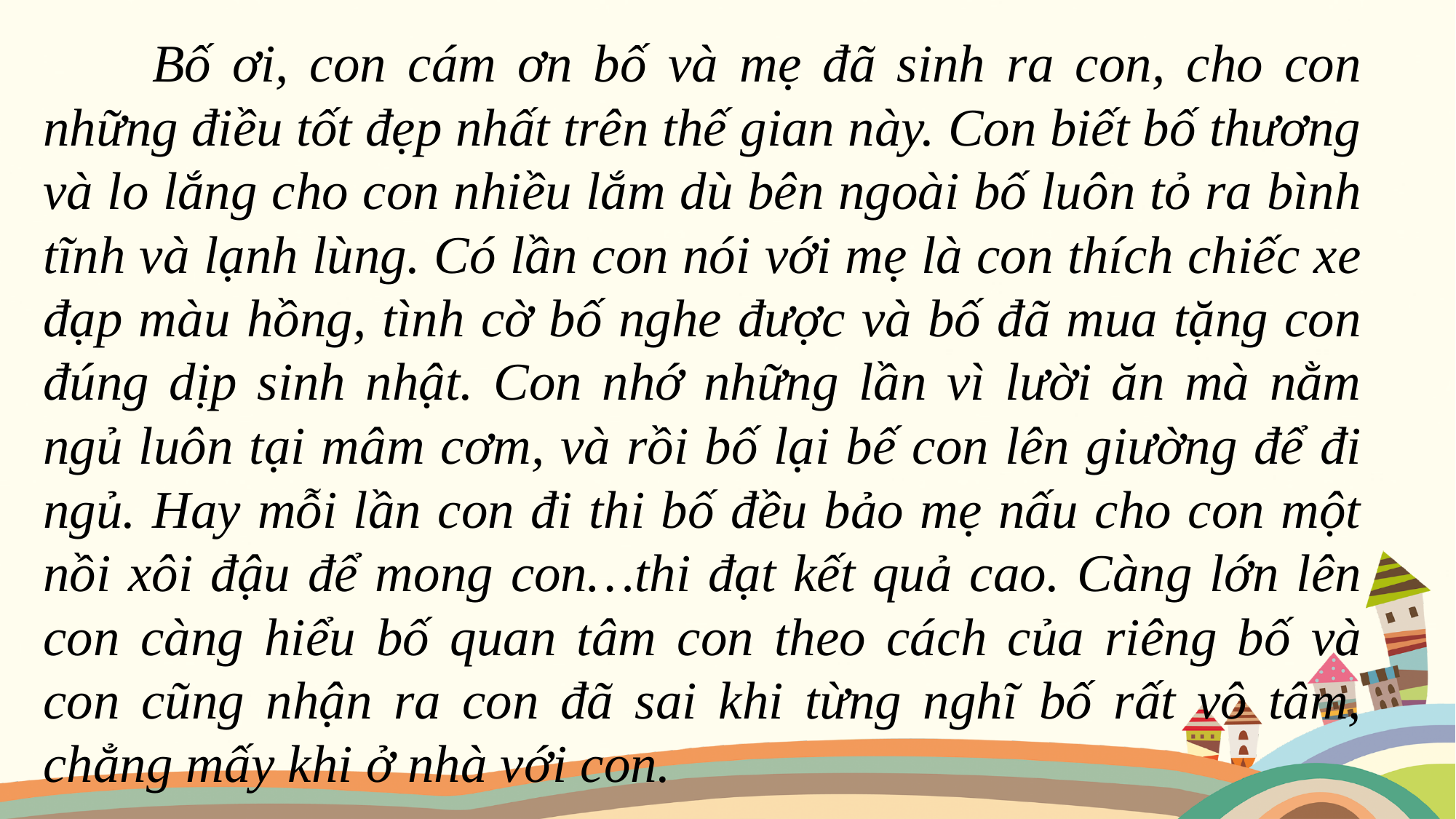

Bố ơi, con cám ơn bố và mẹ đã sinh ra con, cho con những điều tốt đẹp nhất trên thế gian này. Con biết bố thương và lo lắng cho con nhiều lắm dù bên ngoài bố luôn tỏ ra bình tĩnh và lạnh lùng. Có lần con nói với mẹ là con thích chiếc xe đạp màu hồng, tình cờ bố nghe được và bố đã mua tặng con đúng dịp sinh nhật. Con nhớ những lần vì lười ăn mà nằm ngủ luôn tại mâm cơm, và rồi bố lại bế con lên giường để đi ngủ. Hay mỗi lần con đi thi bố đều bảo mẹ nấu cho con một nồi xôi đậu để mong con…thi đạt kết quả cao. Càng lớn lên con càng hiểu bố quan tâm con theo cách của riêng bố và con cũng nhận ra con đã sai khi từng nghĩ bố rất vô tâm, chẳng mấy khi ở nhà với con.